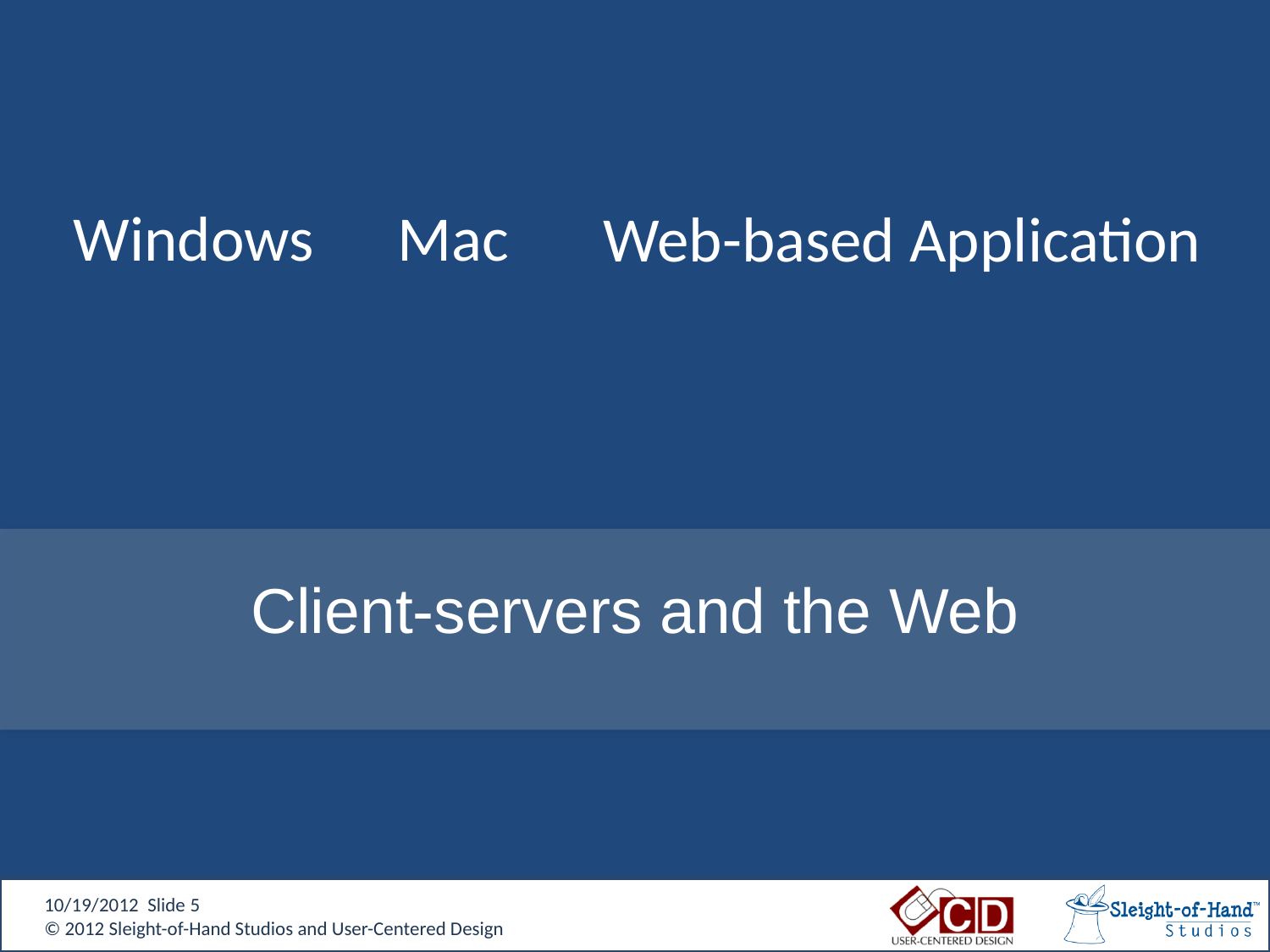

Windows
Mac
Web-based Application
# Client-servers and the Web
10/19/2012  Slide 5
© 2012 Sleight-of-Hand Studios and User-Centered Design